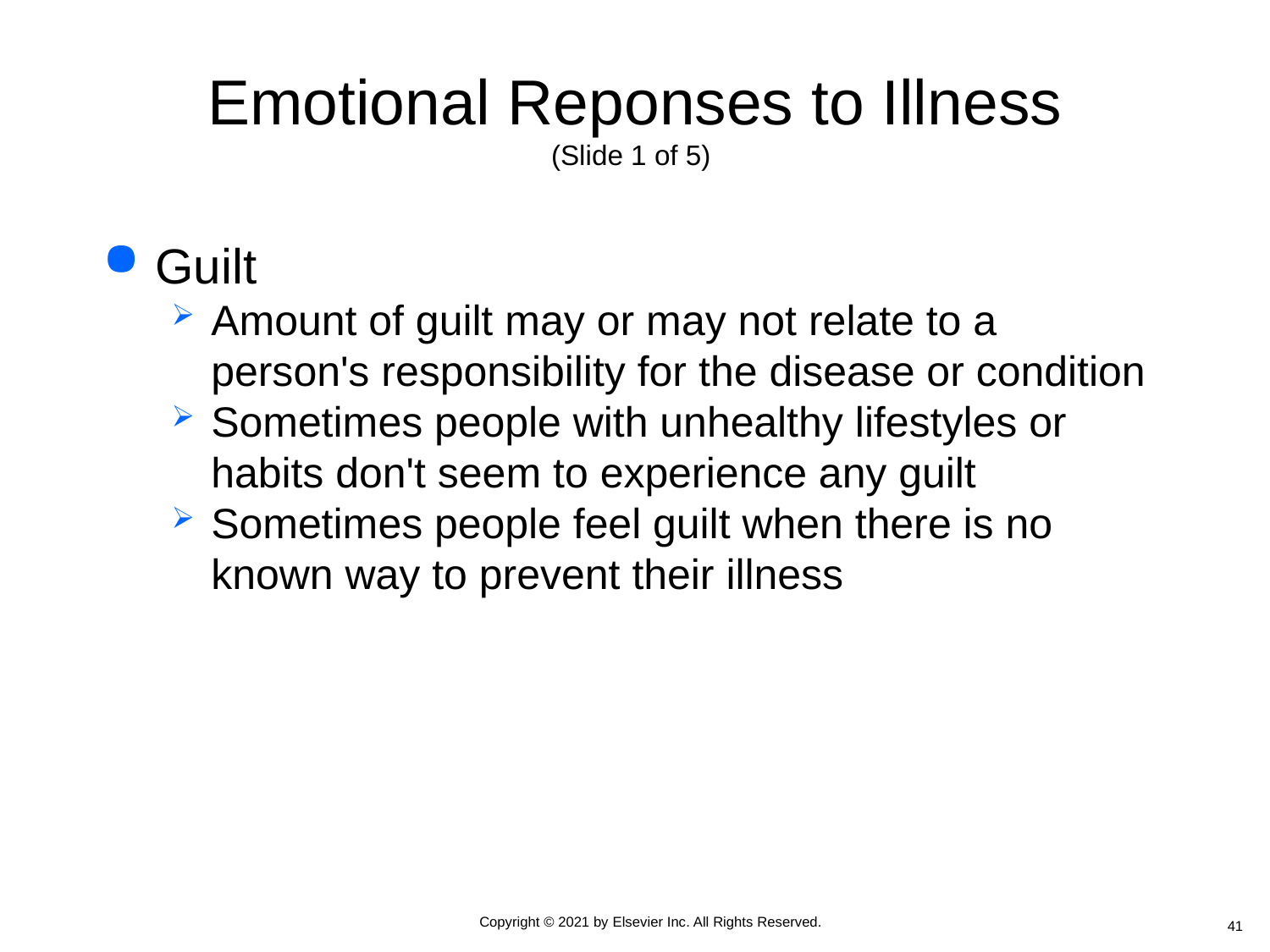

# Emotional Reponses to Illness (Slide 1 of 5)
Guilt
Amount of guilt may or may not relate to a person's responsibility for the disease or condition
Sometimes people with unhealthy lifestyles or habits don't seem to experience any guilt
Sometimes people feel guilt when there is no known way to prevent their illness
41